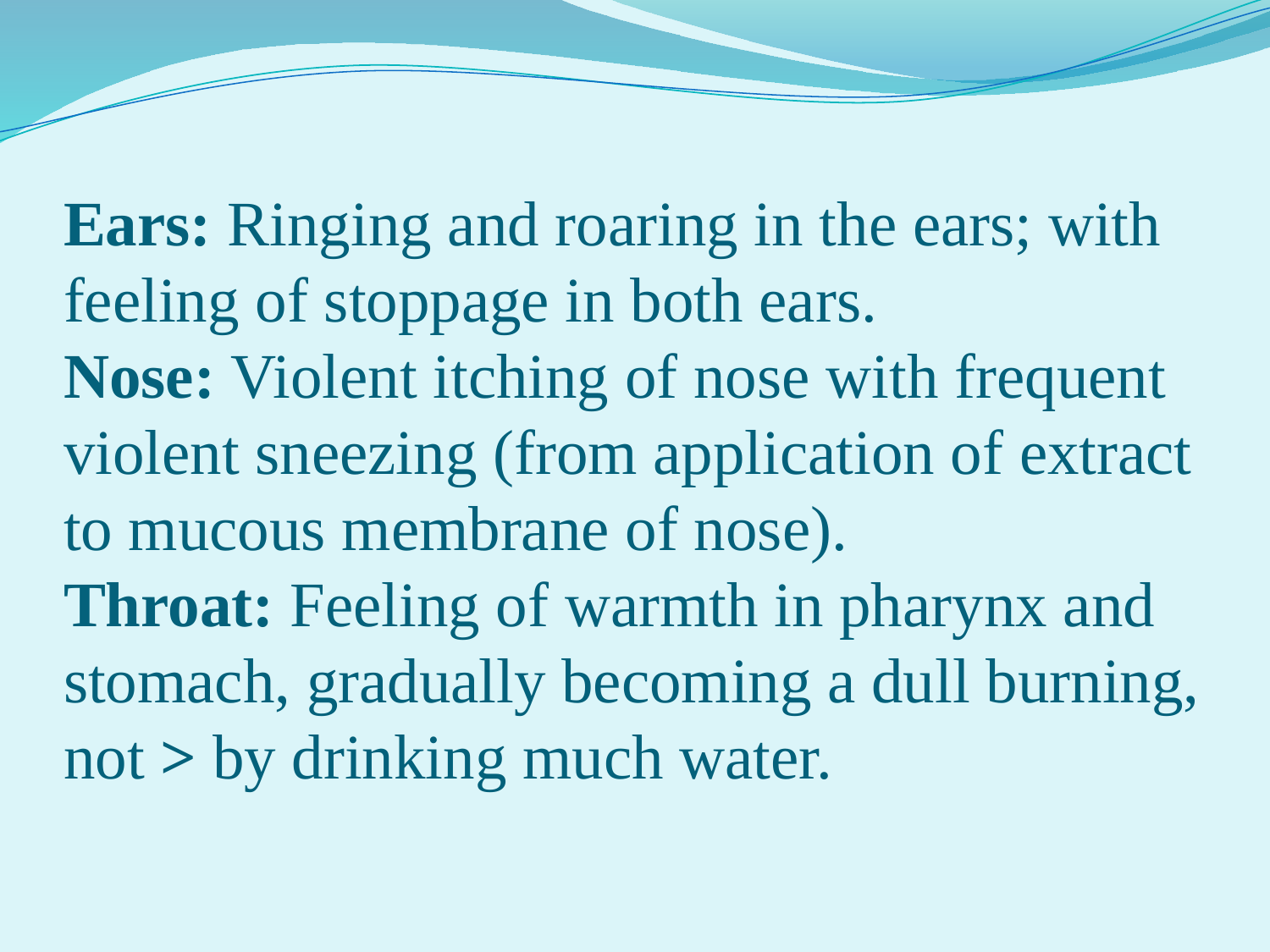

# Ears: Ringing and roaring in the ears; with feeling of stoppage in both ears. Nose: Violent itching of nose with frequent violent sneezing (from application of extract to mucous membrane of nose). Throat: Feeling of warmth in pharynx and stomach, gradually becoming a dull burning, not > by drinking much water.